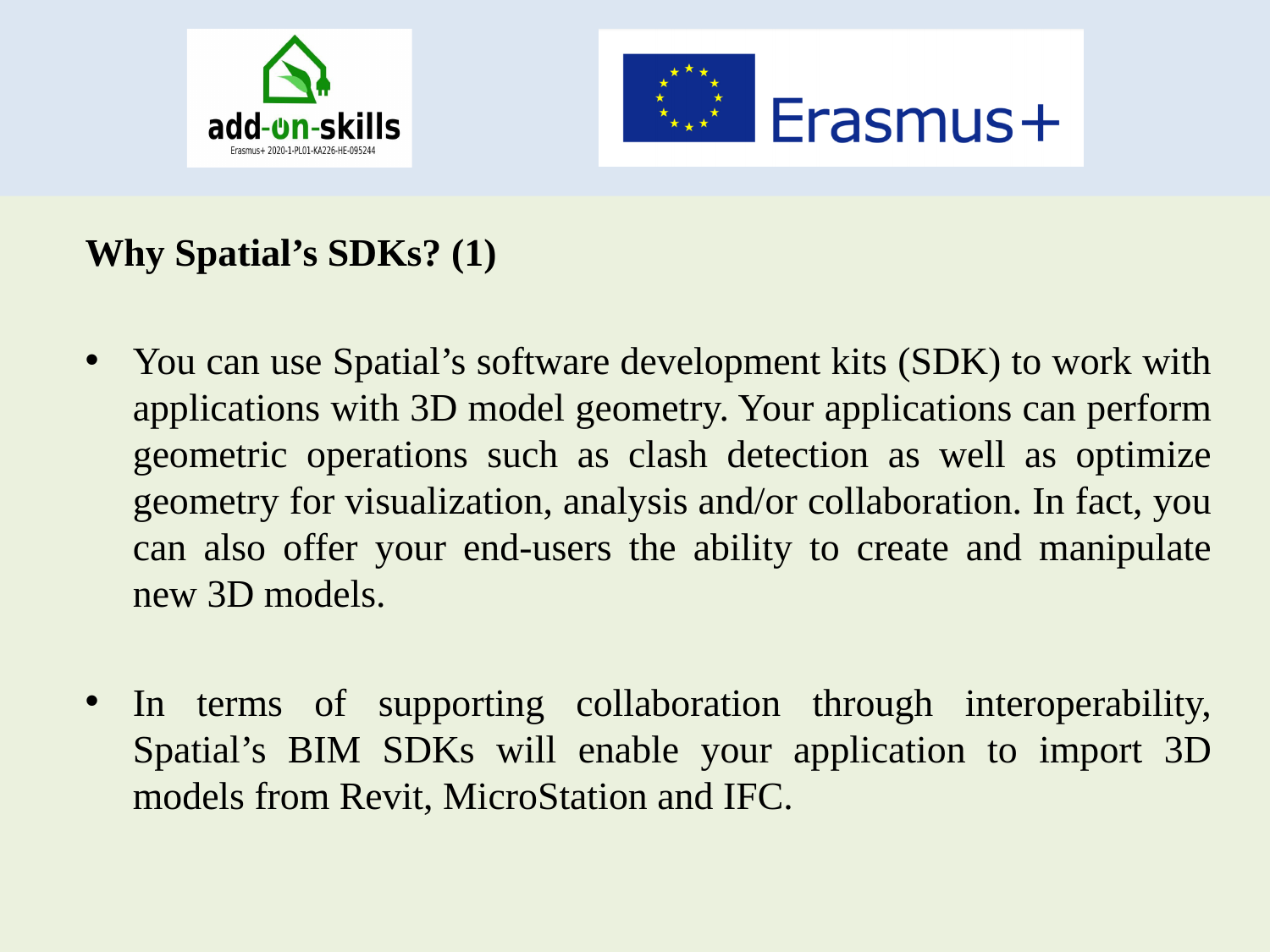

Why Spatial’s SDKs? (1)

You can use Spatial’s software development kits (SDK) to work with applications with 3D model geometry. Your applications can perform geometric operations such as clash detection as well as optimize geometry for visualization, analysis and/or collaboration. In fact, you can also offer your end-users the ability to create and manipulate new 3D models.

In terms of supporting collaboration through interoperability, Spatial’s BIM SDKs will enable your application to import 3D models from Revit, MicroStation and IFC.